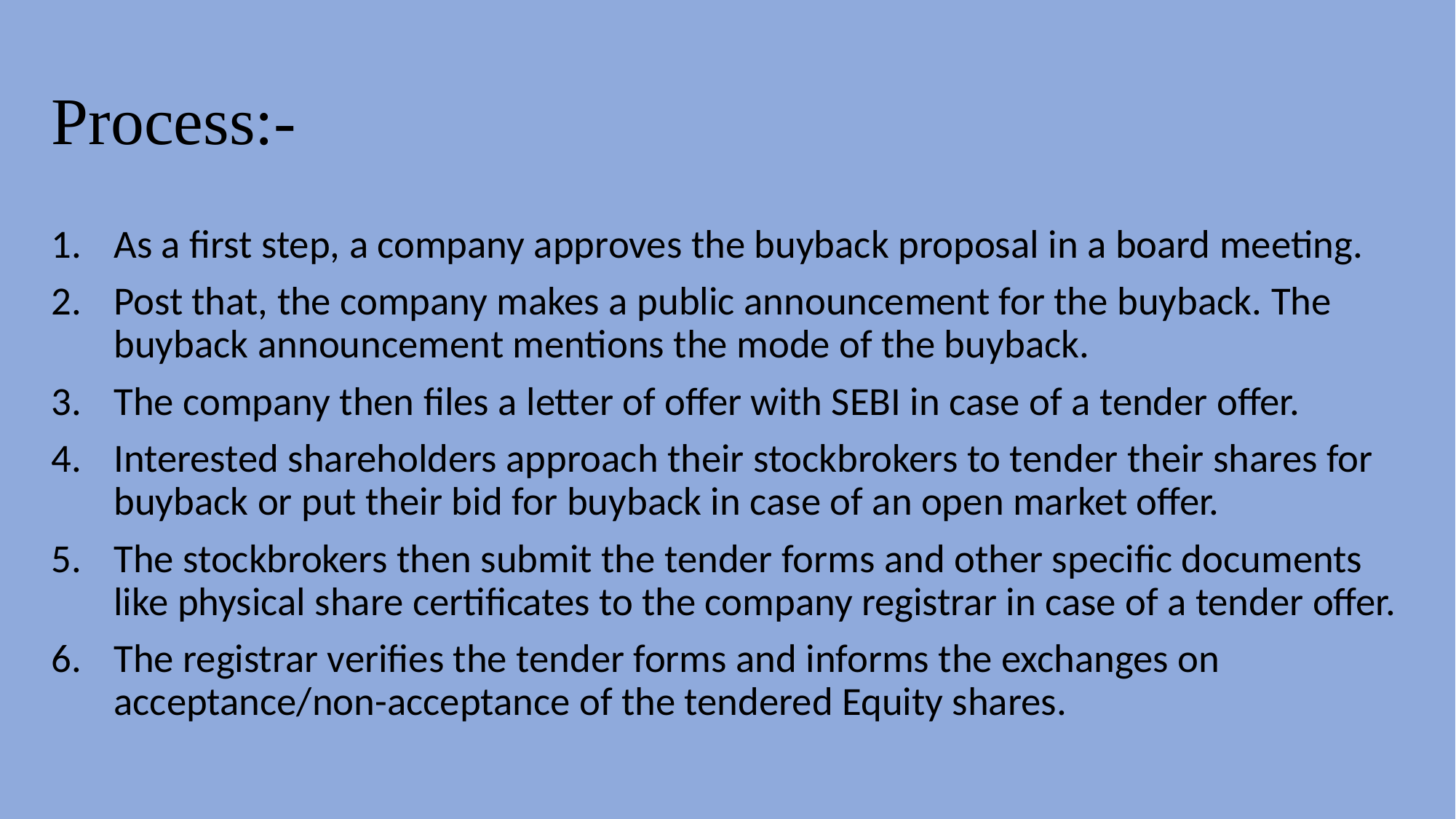

# Process:-
As a first step, a company approves the buyback proposal in a board meeting.
Post that, the company makes a public announcement for the buyback. The buyback announcement mentions the mode of the buyback.
The company then files a letter of offer with SEBI in case of a tender offer.
Interested shareholders approach their stockbrokers to tender their shares for buyback or put their bid for buyback in case of an open market offer.
The stockbrokers then submit the tender forms and other specific documents like physical share certificates to the company registrar in case of a tender offer.
The registrar verifies the tender forms and informs the exchanges on acceptance/non-acceptance of the tendered Equity shares.